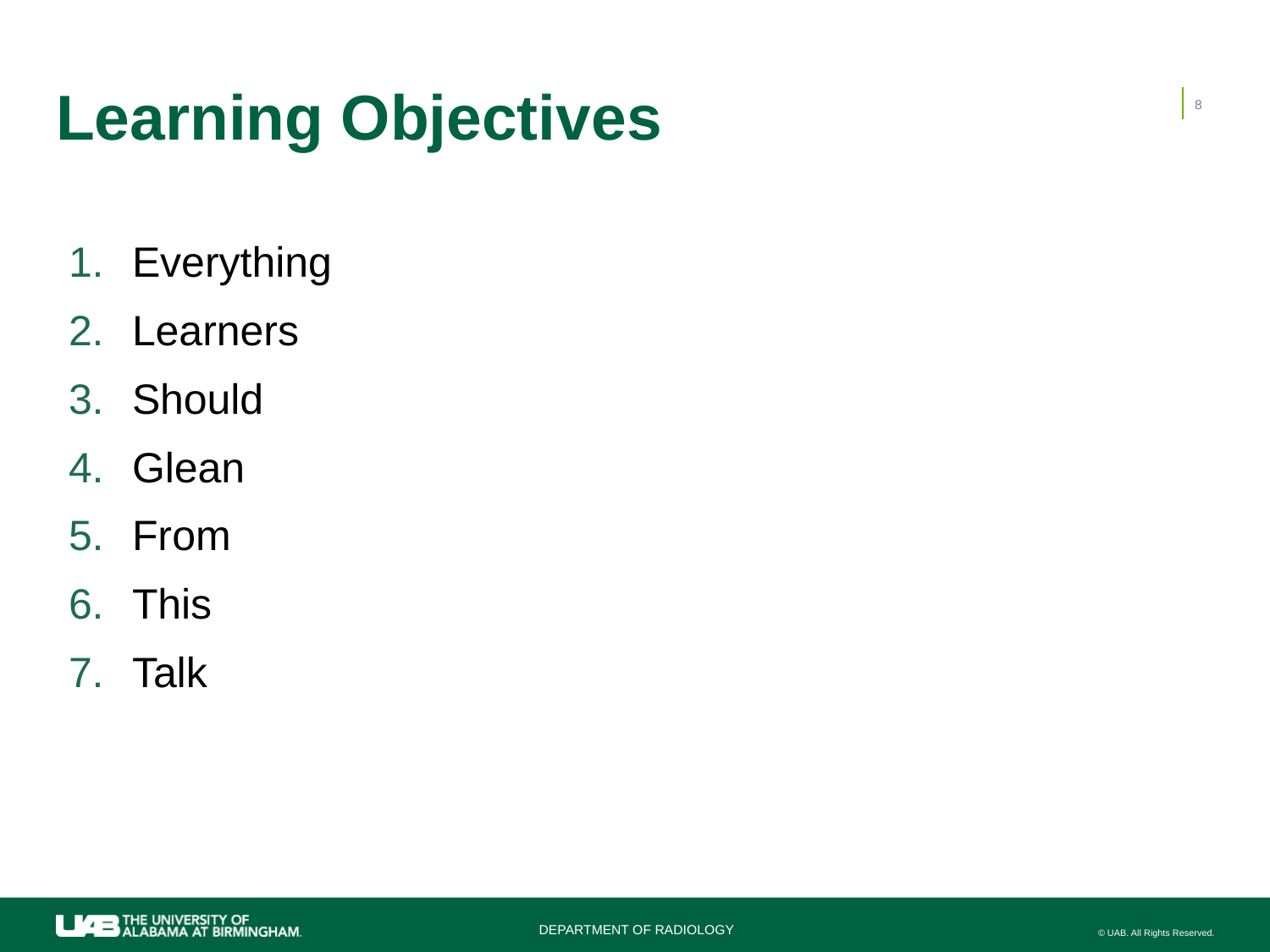

# Learning Objectives
8
Everything
Learners
Should
Glean
From
This
Talk

DEPARTMENT OF RADIOLOGY